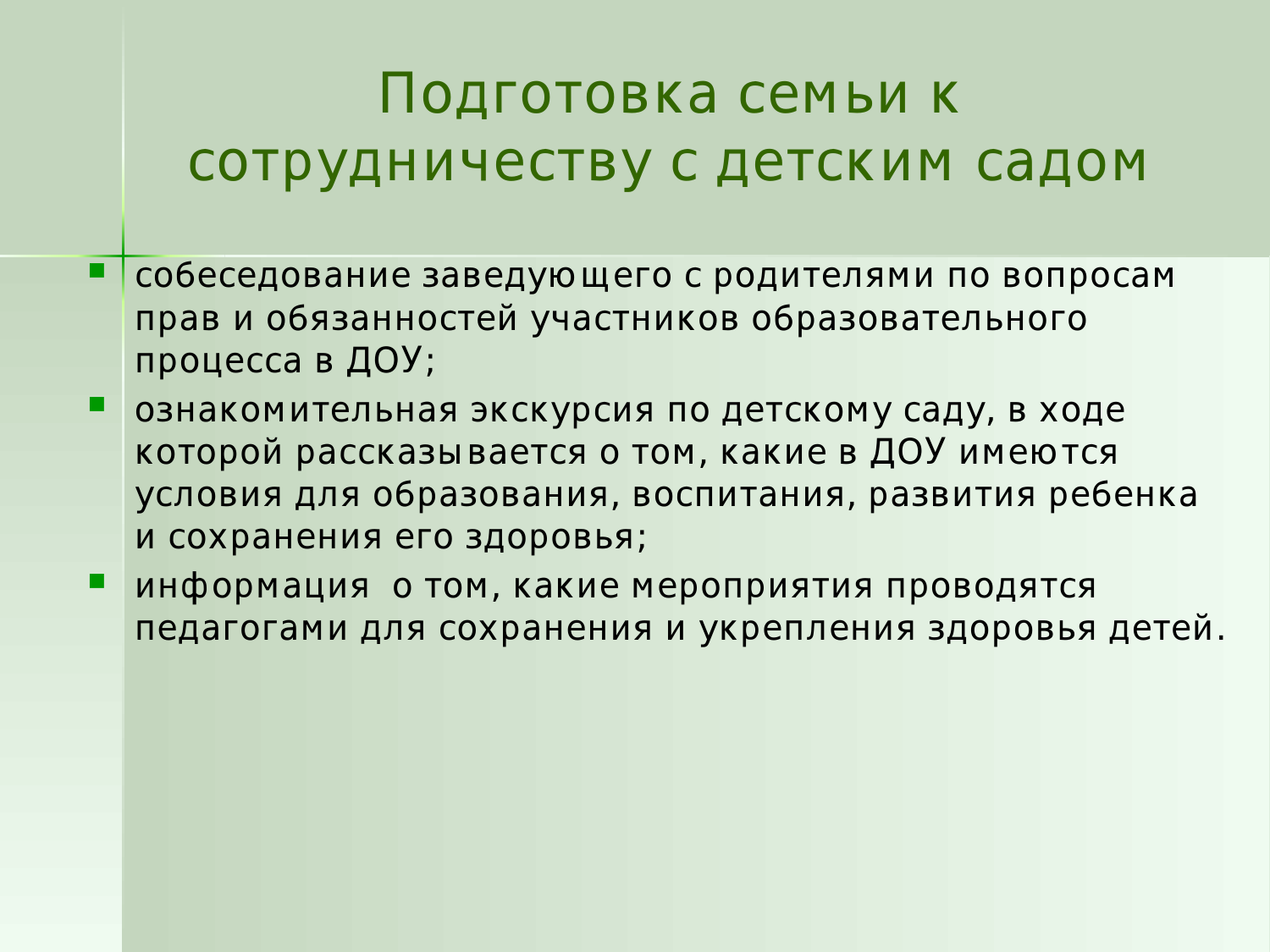

# Подготовка семьи к сотрудничеству с детским садом
собеседование заведующего с родителями по вопросам прав и обязанностей участников образовательного процесса в ДОУ;
ознакомительная экскурсия по детскому саду, в ходе которой рассказывается о том, какие в ДОУ имеются условия для образования, воспитания, развития ребенка и сохранения его здоровья;
информация  о том, какие мероприятия проводятся педагогами для сохранения и укрепления здоровья детей.